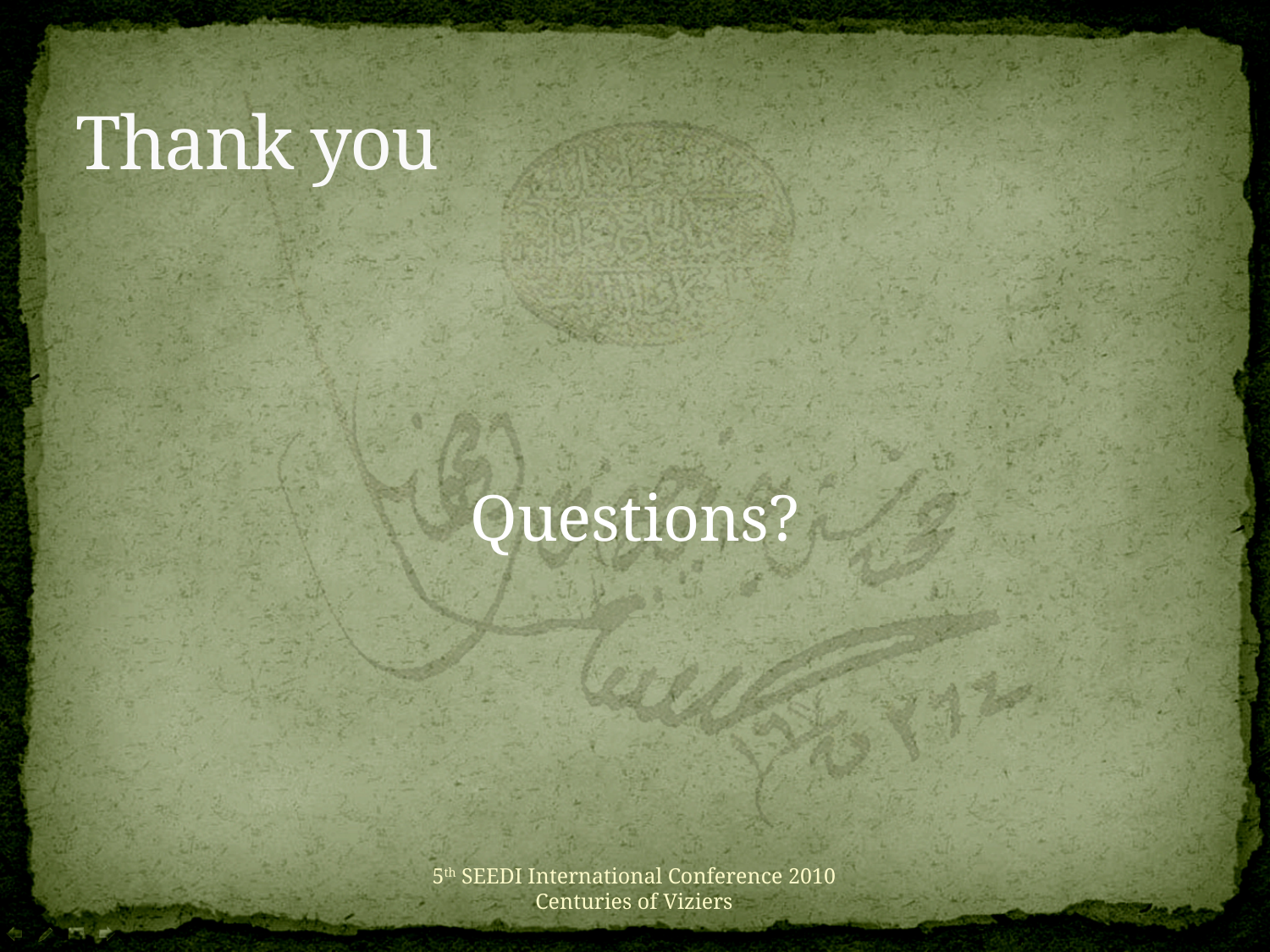

# Thank you

Questions?
5th SEEDI International Conference 2010
Centuries of Viziers